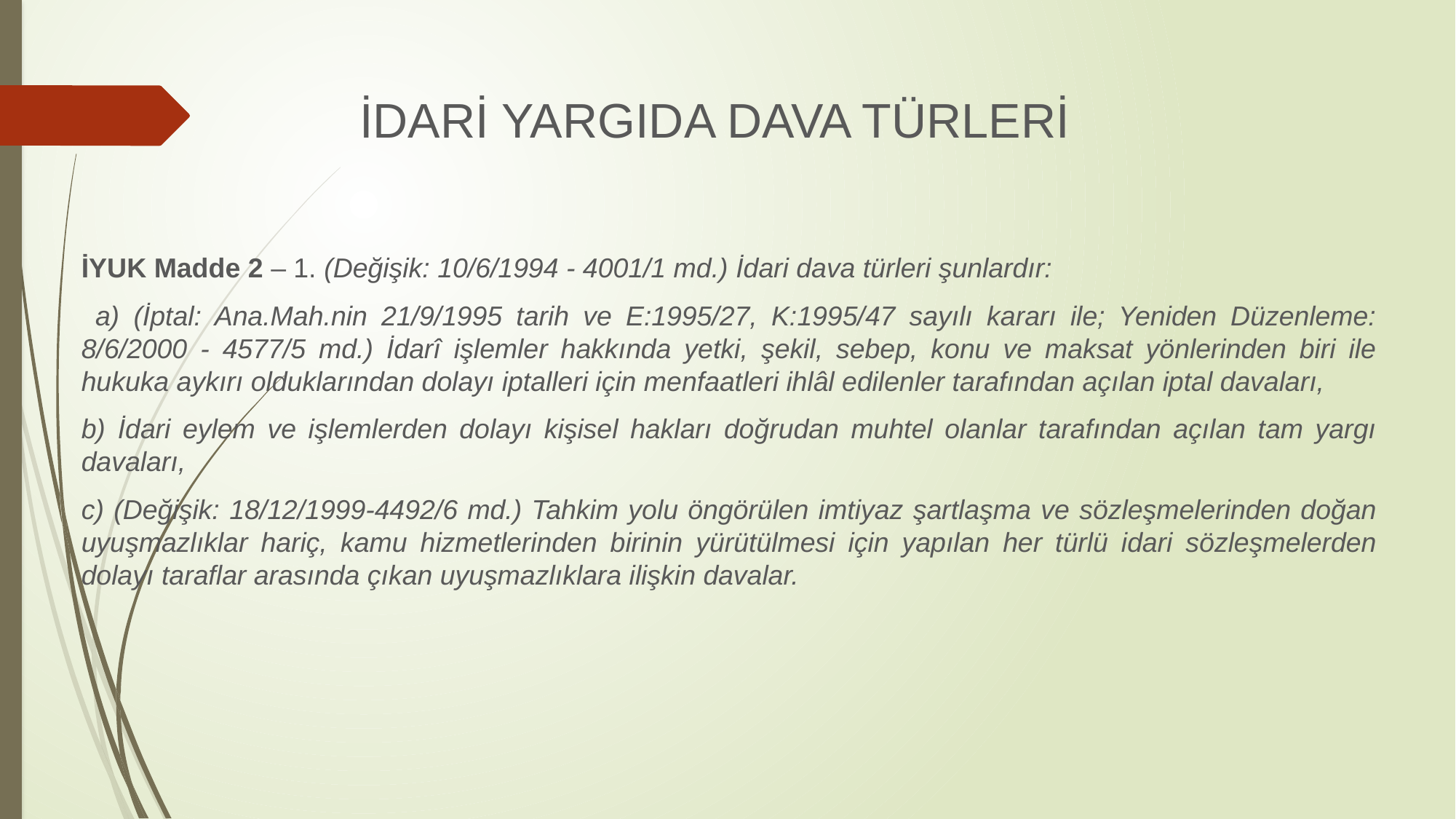

# İDARİ YARGIDA DAVA TÜRLERİ

İYUK Madde 2 – 1. (Değişik: 10/6/1994 - 4001/1 md.) İdari dava türleri şunlardır:
 a) (İptal: Ana.Mah.nin 21/9/1995 tarih ve E:1995/27, K:1995/47 sayılı kararı ile; Yeniden Düzenleme: 8/6/2000 - 4577/5 md.) İdarî işlemler hakkında yetki, şekil, sebep, konu ve maksat yönlerinden biri ile hukuka aykırı olduklarından dolayı iptalleri için menfaatleri ihlâl edilenler tarafından açılan iptal davaları,
b) İdari eylem ve işlemlerden dolayı kişisel hakları doğrudan muhtel olanlar tarafından açılan tam yargı davaları,
c) (Değişik: 18/12/1999-4492/6 md.) Tahkim yolu öngörülen imtiyaz şartlaşma ve sözleşmelerinden doğan uyuşmazlıklar hariç, kamu hizmetlerinden birinin yürütülmesi için yapılan her türlü idari sözleşmelerden dolayı taraflar arasında çıkan uyuşmazlıklara ilişkin davalar.